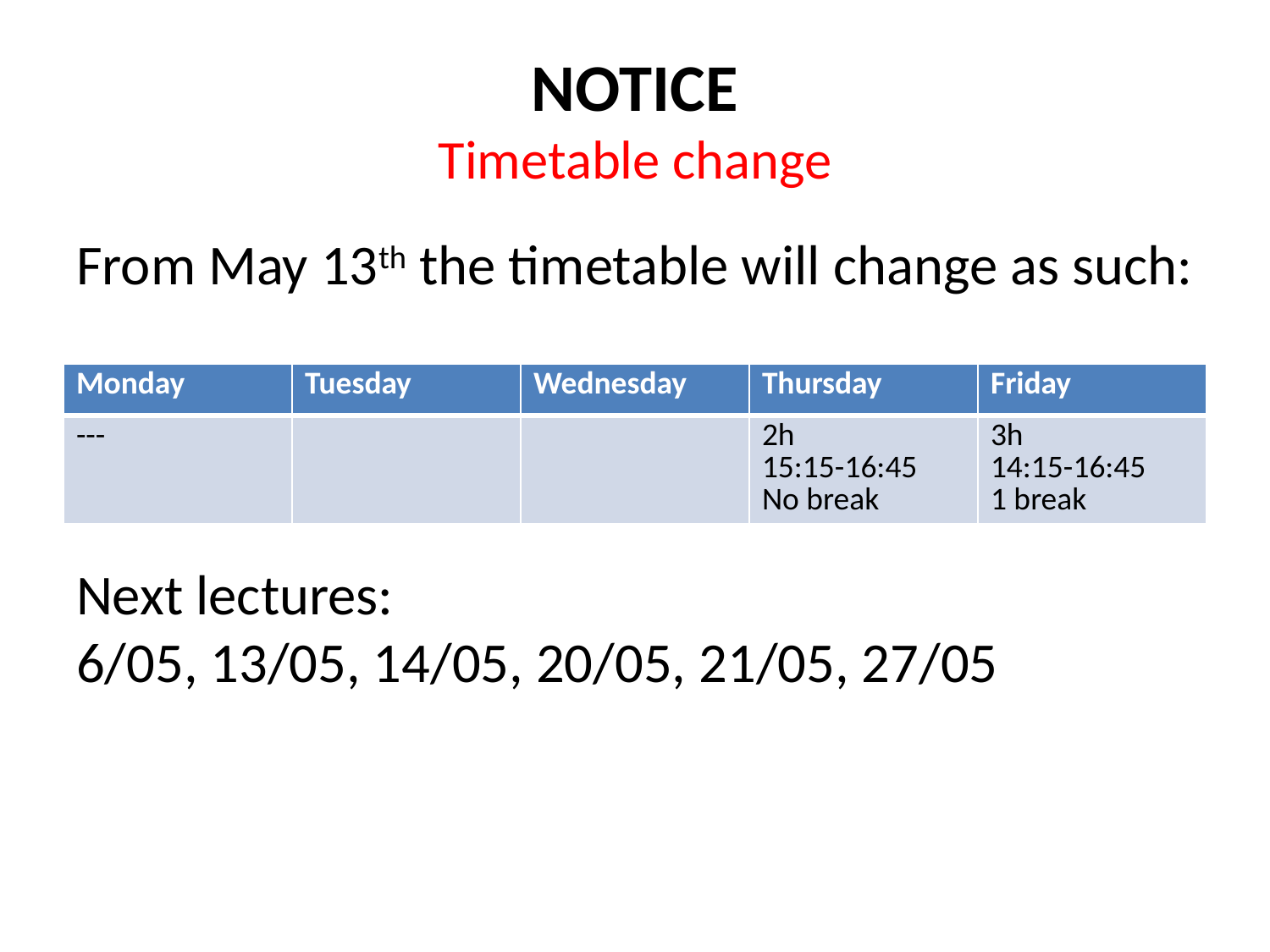

# NOTICE Timetable change
From May 13th the timetable will change as such:
| Monday | Tuesday | Wednesday | Thursday | Friday |
| --- | --- | --- | --- | --- |
| --- |  |  | 2h 15:15-16:45 No break | 3h 14:15-16:45 1 break |
Next lectures:
6/05, 13/05, 14/05, 20/05, 21/05, 27/05